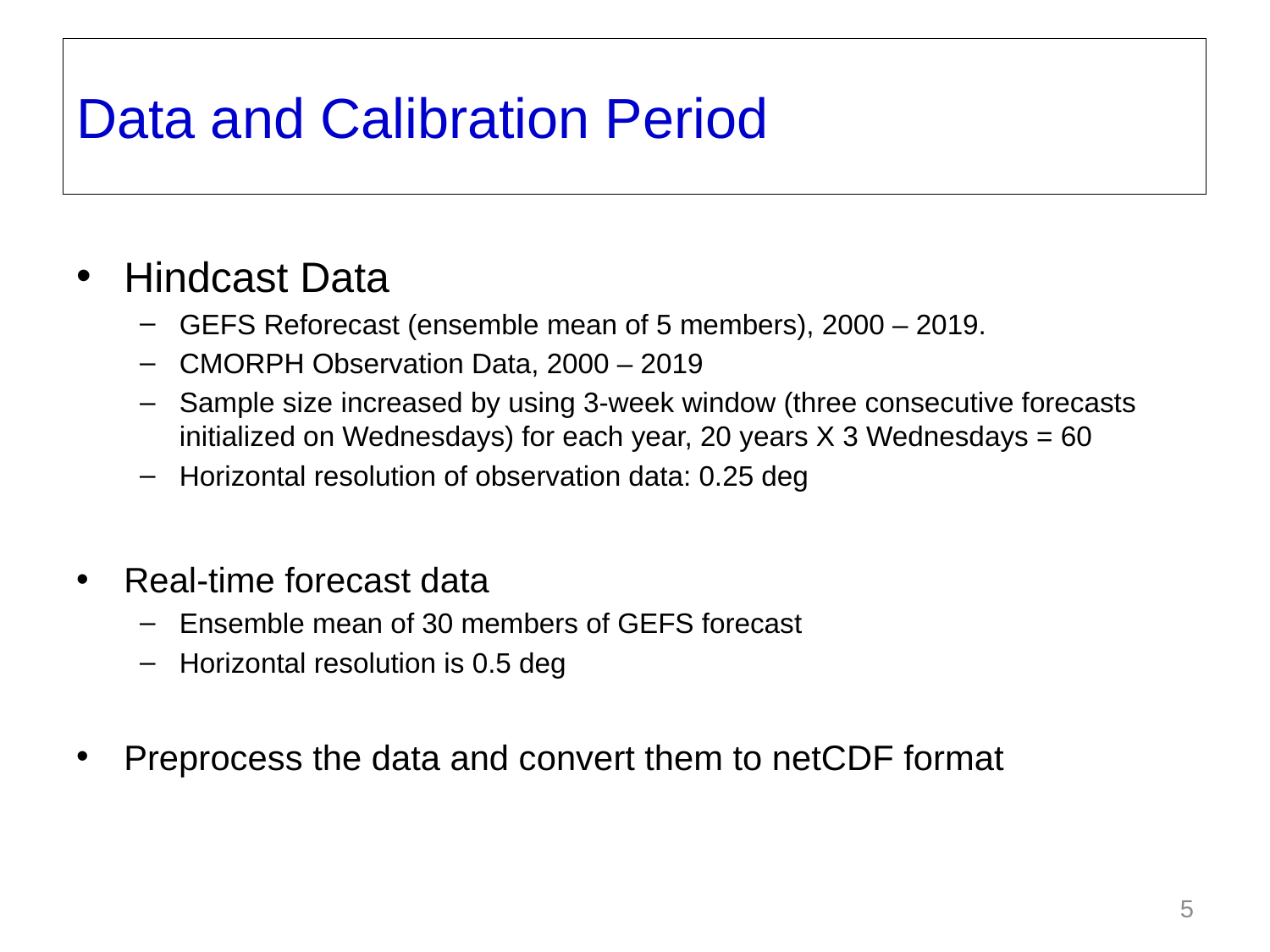

Data and Calibration Period
Hindcast Data
GEFS Reforecast (ensemble mean of 5 members), 2000 – 2019.
CMORPH Observation Data, 2000 – 2019
Sample size increased by using 3-week window (three consecutive forecasts initialized on Wednesdays) for each year, 20 years X 3 Wednesdays = 60
Horizontal resolution of observation data: 0.25 deg

Real-time forecast data
Ensemble mean of 30 members of GEFS forecast
Horizontal resolution is 0.5 deg

Preprocess the data and convert them to netCDF format

5